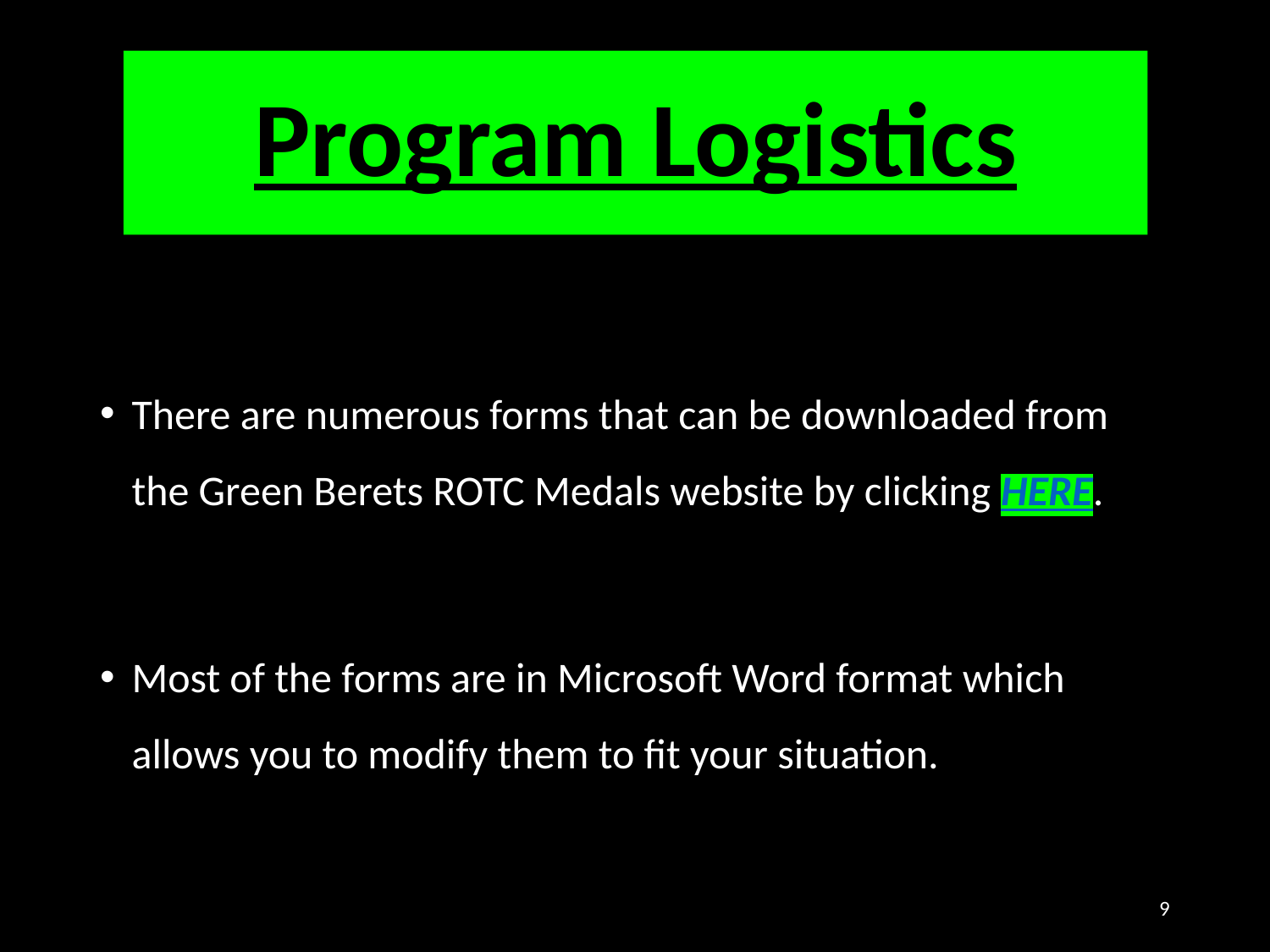

# Program Logistics
There are numerous forms that can be downloaded from the Green Berets ROTC Medals website by clicking HERE.

Most of the forms are in Microsoft Word format which allows you to modify them to fit your situation.
9